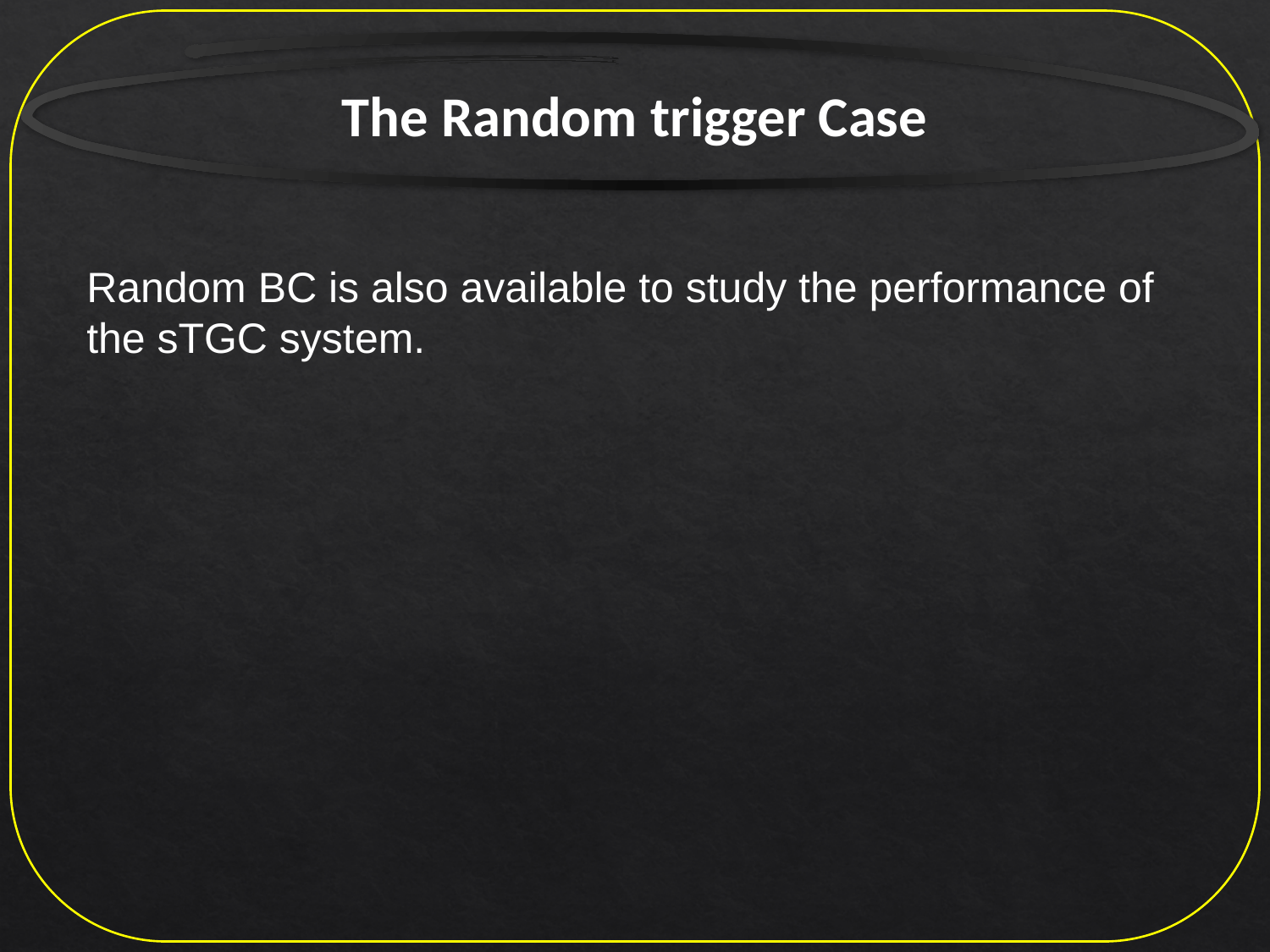

The Random trigger Case
Random BC is also available to study the performance of the sTGC system.